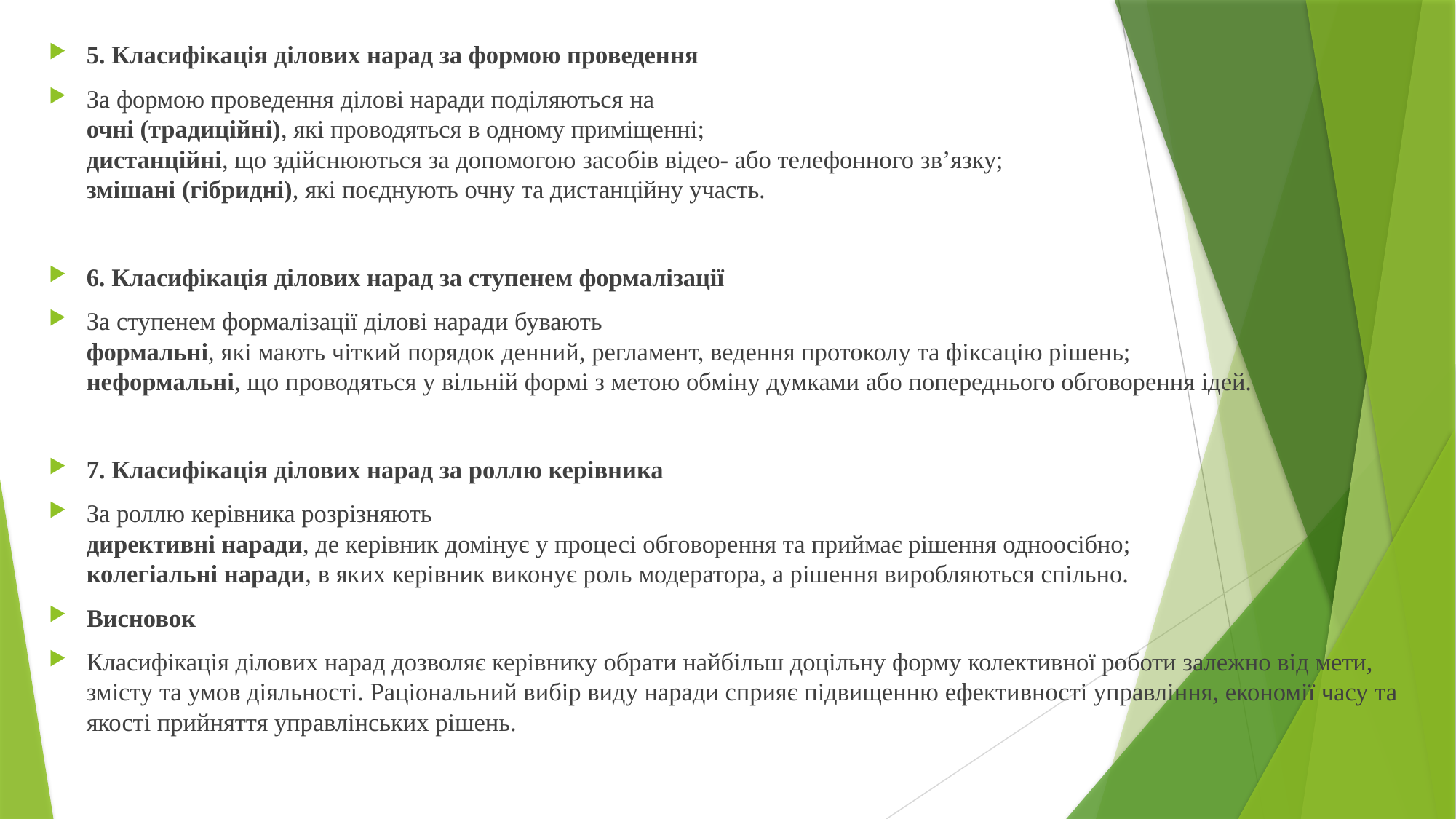

5. Класифікація ділових нарад за формою проведення
За формою проведення ділові наради поділяються на
очні (традиційні), які проводяться в одному приміщенні;
дистанційні, що здійснюються за допомогою засобів відео- або телефонного зв’язку;
змішані (гібридні), які поєднують очну та дистанційну участь.

6. Класифікація ділових нарад за ступенем формалізації
За ступенем формалізації ділові наради бувають
формальні, які мають чіткий порядок денний, регламент, ведення протоколу та фіксацію рішень;
неформальні, що проводяться у вільній формі з метою обміну думками або попереднього обговорення ідей.

7. Класифікація ділових нарад за роллю керівника
За роллю керівника розрізняють
директивні наради, де керівник домінує у процесі обговорення та приймає рішення одноосібно;
колегіальні наради, в яких керівник виконує роль модератора, а рішення виробляються спільно.
Висновок
Класифікація ділових нарад дозволяє керівнику обрати найбільш доцільну форму колективної роботи залежно від мети, змісту та умов діяльності. Раціональний вибір виду наради сприяє підвищенню ефективності управління, економії часу та якості прийняття управлінських рішень.